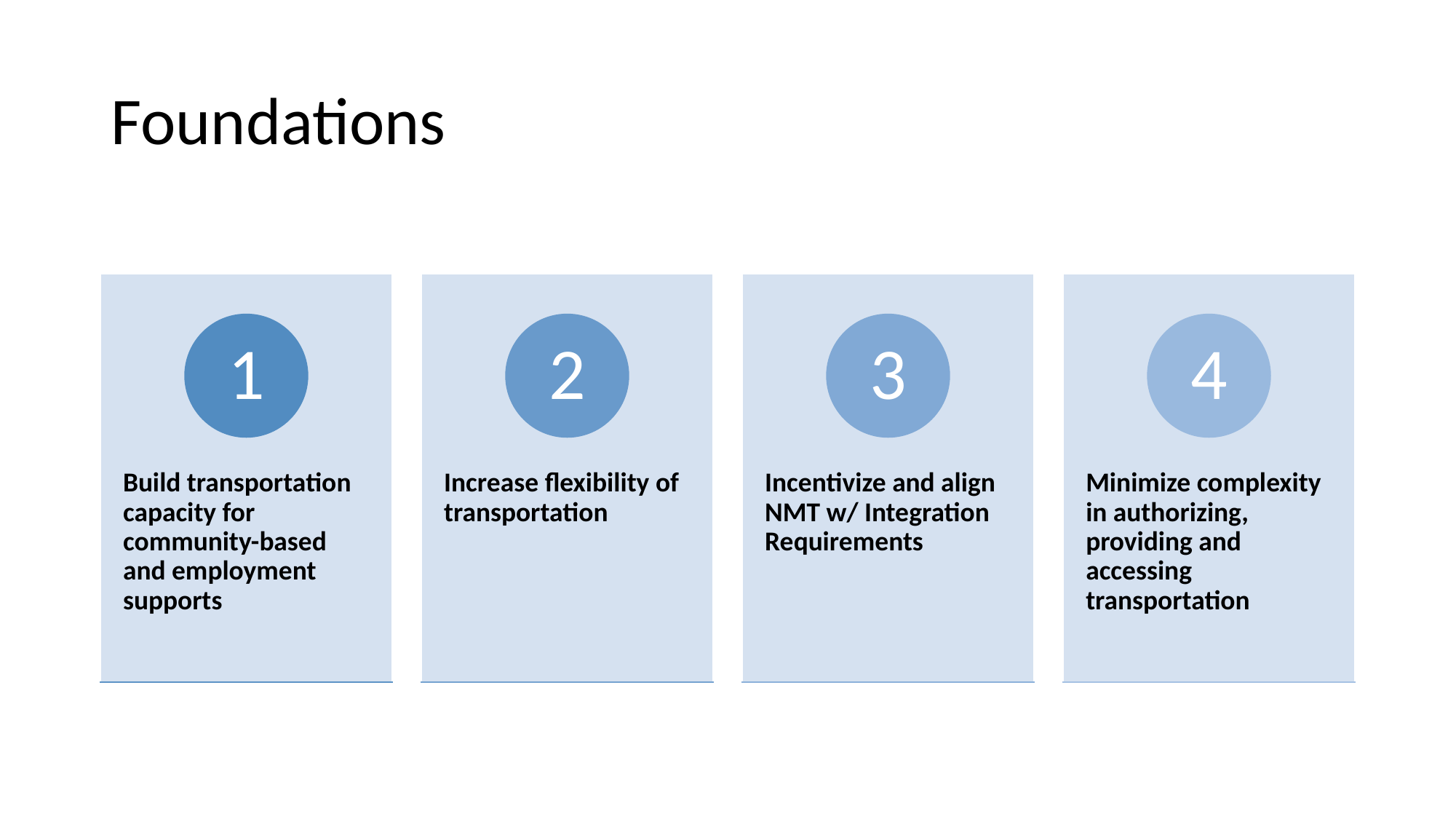

# Foundations
Build transportation capacity for community-based and employment supports
1
Increase flexibility of transportation
2
Incentivize and align NMT w/ Integration Requirements
3
Minimize complexity in authorizing, providing and accessing transportation
4